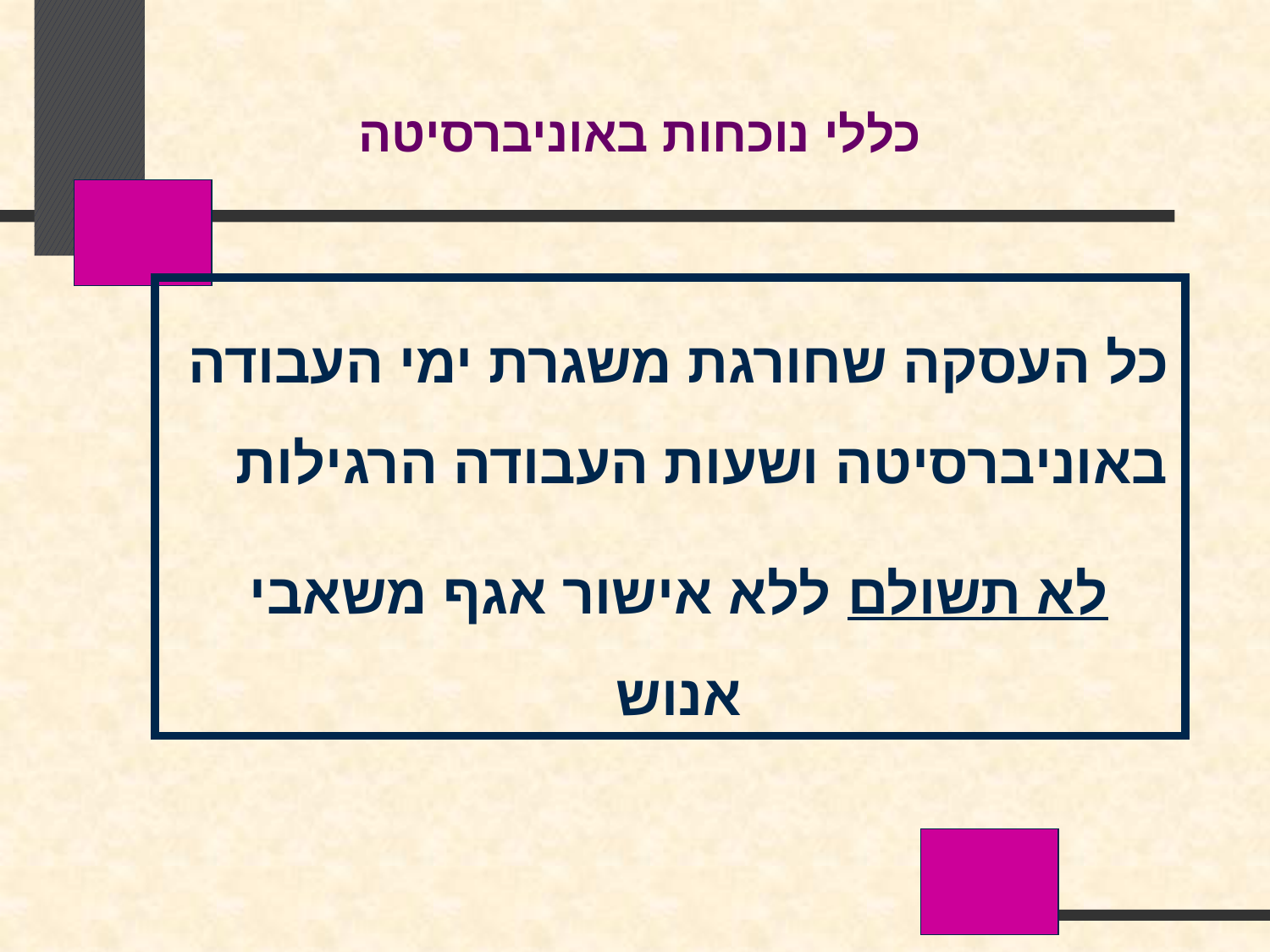

כללי נוכחות באוניברסיטה

כל העסקה שחורגת משגרת ימי העבודה באוניברסיטה ושעות העבודה הרגילות
לא תשולם ללא אישור אגף משאבי אנוש